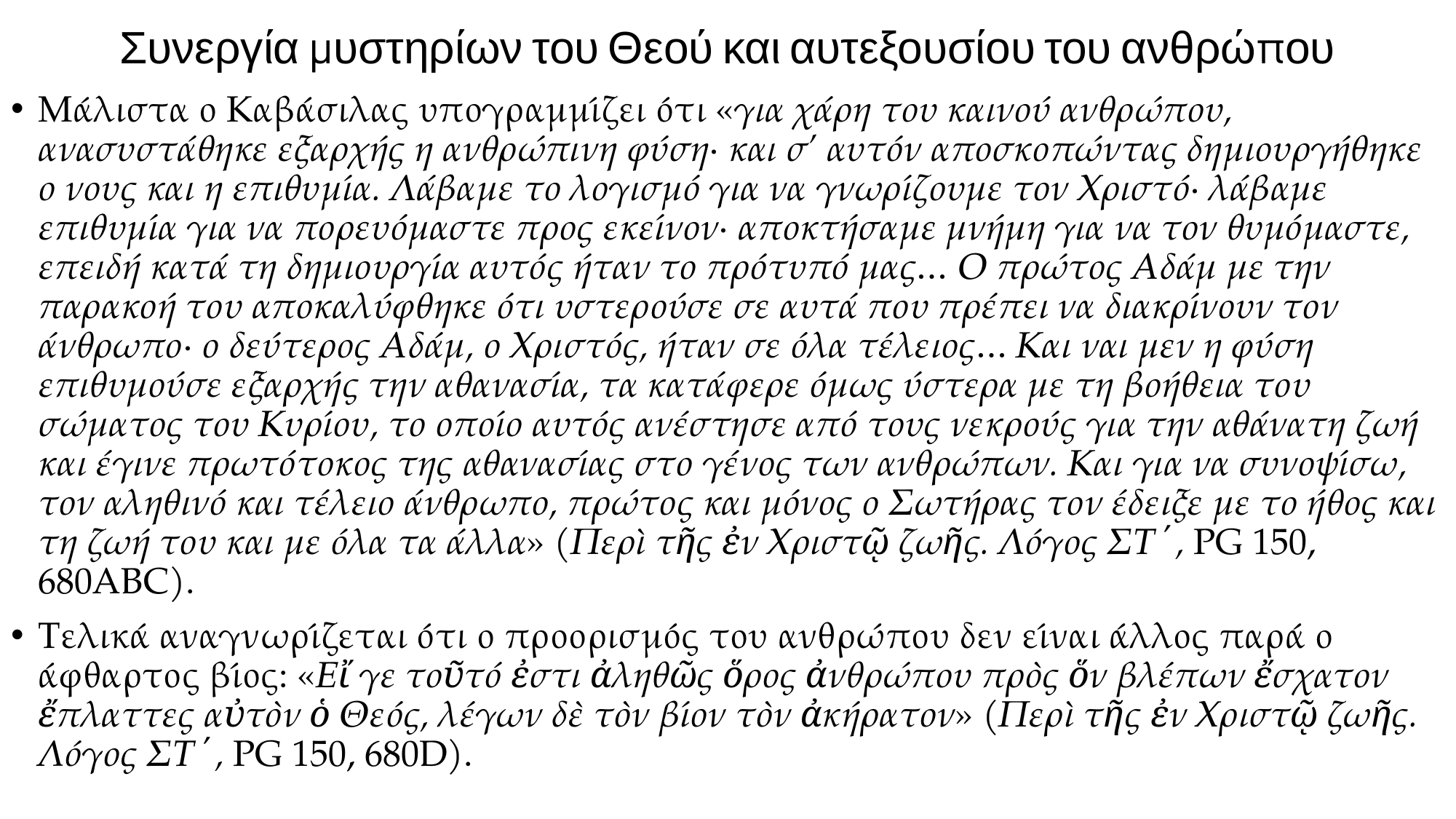

# Συνεργία μυστηρίων του Θεού και αυτεξουσίου του ανθρώπου
Μάλιστα ο Καβάσιλας υπογραμμίζει ότι «για χάρη του καινού ανθρώπου, ανασυστάθηκε εξαρχής η ανθρώπινη φύση· και σ’ αυτόν αποσκοπώντας δημιουργήθηκε ο νους και η επιθυμία. Λάβαμε το λογισμό για να γνωρίζουμε τον Χριστό· λάβαμε επιθυμία για να πορευόμαστε προς εκείνον· αποκτήσαμε μνήμη για να τον θυμόμαστε, επειδή κατά τη δημιουργία αυτός ήταν το πρότυπό μας… Ο πρώτος Αδάμ με την παρακοή του αποκαλύφθηκε ότι υστερούσε σε αυτά που πρέπει να διακρίνουν τον άνθρωπο· ο δεύτερος Αδάμ, ο Χριστός, ήταν σε όλα τέλειος… Και ναι μεν η φύση επιθυμούσε εξαρχής την αθανασία, τα κατάφερε όμως ύστερα με τη βοήθεια του σώματος του Κυρίου, το οποίο αυτός ανέστησε από τους νεκρούς για την αθάνατη ζωή και έγινε πρωτότοκος της αθανασίας στο γένος των ανθρώπων. Και για να συνοψίσω, τον αληθινό και τέλειο άνθρωπο, πρώτος και μόνος ο Σωτήρας τον έδειξε με το ήθος και τη ζωή του και με όλα τα άλλα» (Περὶ τῆς ἐν Χριστῷ ζωῆς. Λόγος ΣΤ΄, PG 150, 680ΑΒC).
Τελικά αναγνωρίζεται ότι ο προορισμός του ανθρώπου δεν είναι άλλος παρά ο άφθαρτος βίος: «Εἴ γε τοῦτό ἐστι ἀληθῶς ὅρος ἀνθρώπου πρὸς ὅν βλέπων ἔσχατον ἔπλαττες αὐτὸν ὁ Θεός, λέγων δὲ τὸν βίον τὸν ἀκήρατον» (Περὶ τῆς ἐν Χριστῷ ζωῆς. Λόγος ΣΤ΄, PG 150, 680D).